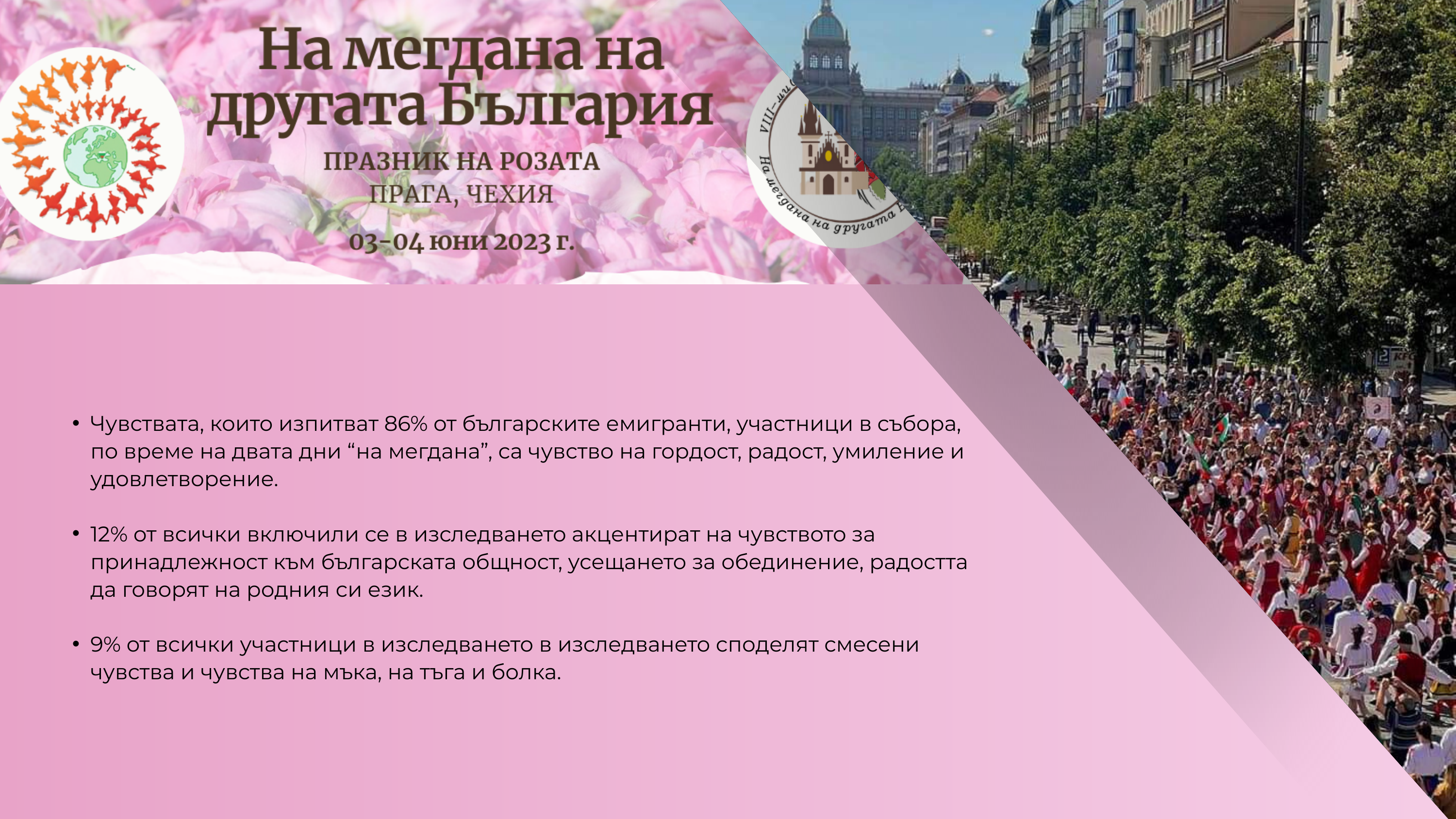

Чувствата, които изпитват 86% от българските емигранти, участници в събора, по време на двата дни “на мегдана”, са чувство на гордост, радост, умиление и удовлетворение.

12% от всички включили се в изследването акцентират на чувството за  принадлежност към българската общност, усещането за обединение, радостта да говорят на родния си език.

9% от всички участници в изследването в изследването споделят смесени чувства и чувства на мъка, на тъга и болка.